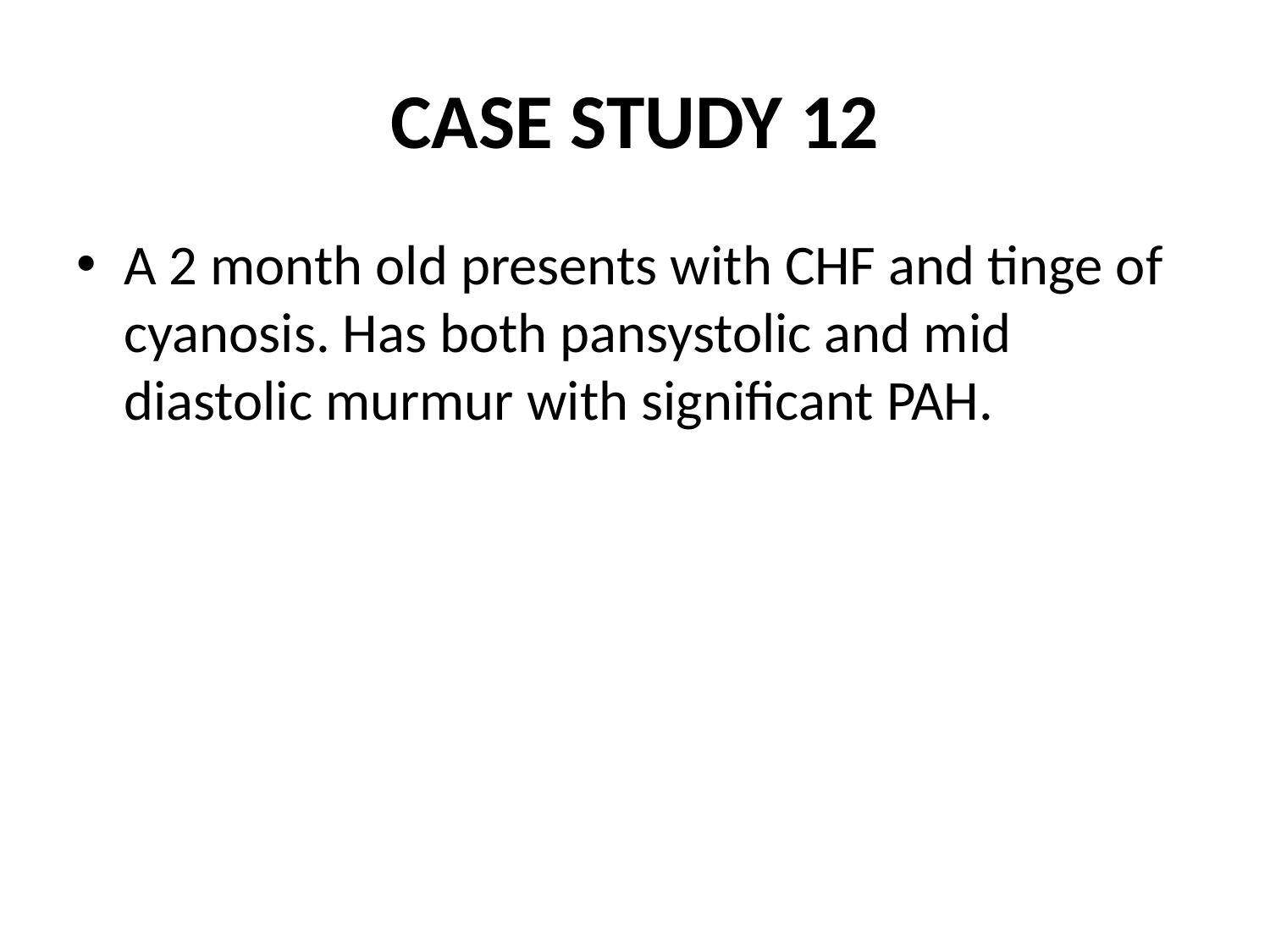

# CASE STUDY 12
A 2 month old presents with CHF and tinge of cyanosis. Has both pansystolic and mid diastolic murmur with significant PAH.